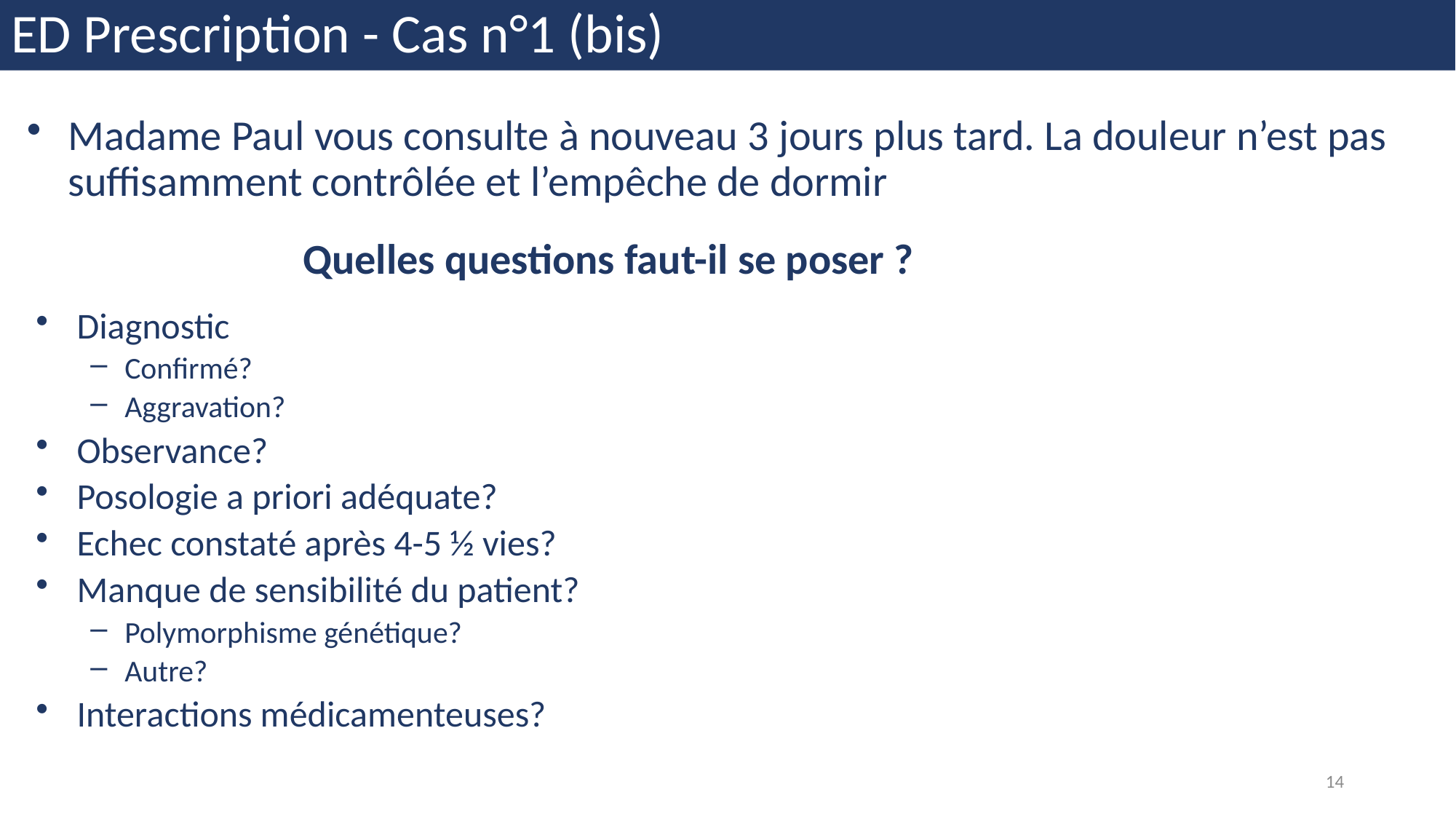

ED Prescription - Cas n°1 (bis)
Madame Paul vous consulte à nouveau 3 jours plus tard. La douleur n’est pas suffisamment contrôlée et l’empêche de dormir

Quelles questions faut-il se poser ?
Diagnostic
Confirmé?
Aggravation?
Observance?
Posologie a priori adéquate?
Echec constaté après 4-5 ½ vies?
Manque de sensibilité du patient?
Polymorphisme génétique?
Autre?
Interactions médicamenteuses?
14